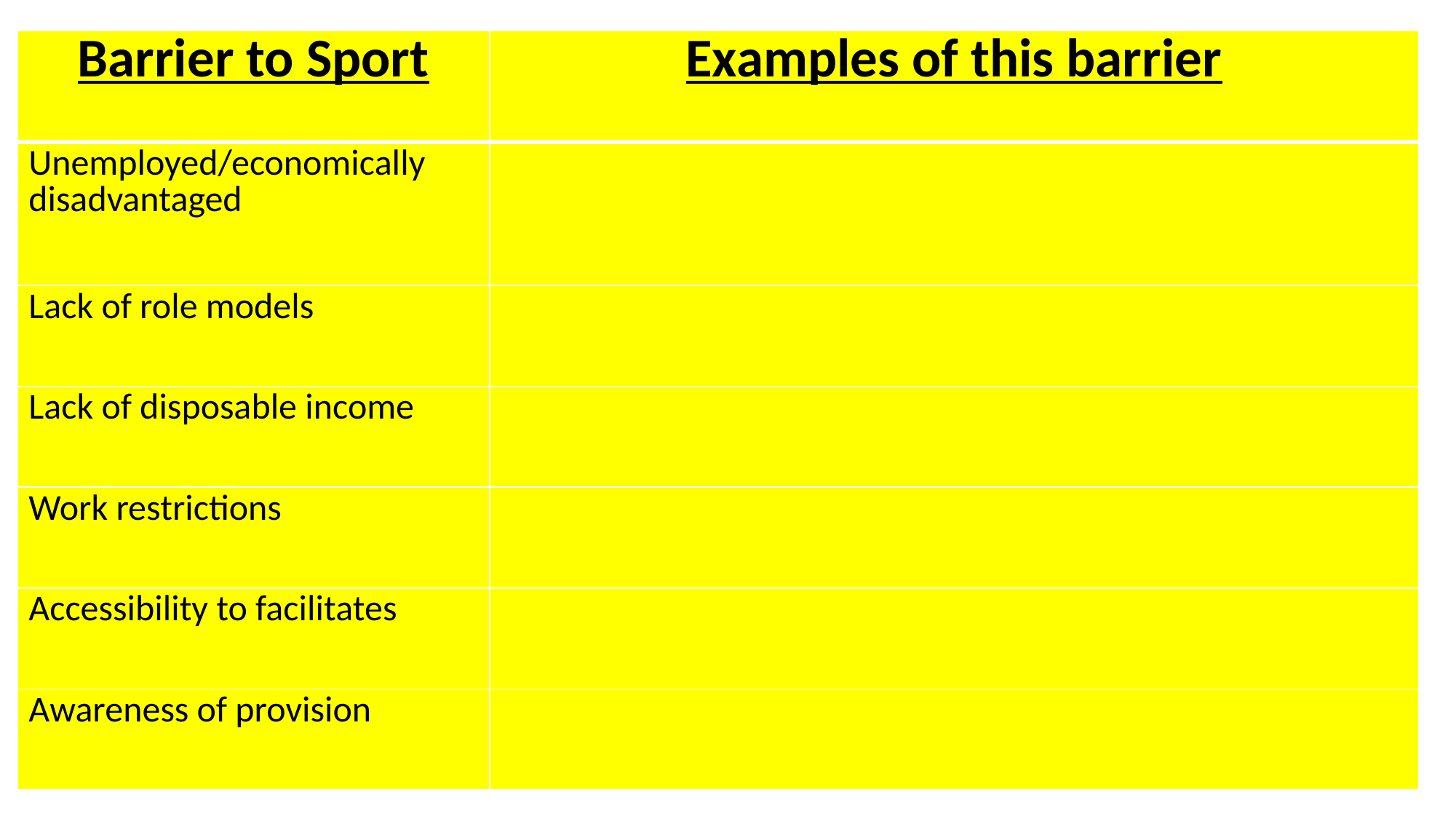

| Barrier to Sport | Examples of this barrier |
| --- | --- |
| Unemployed/economically disadvantaged |  |
| Lack of role models |  |
| Lack of disposable income |  |
| Work restrictions |  |
| Accessibility to facilitates |  |
| Awareness of provision |  |